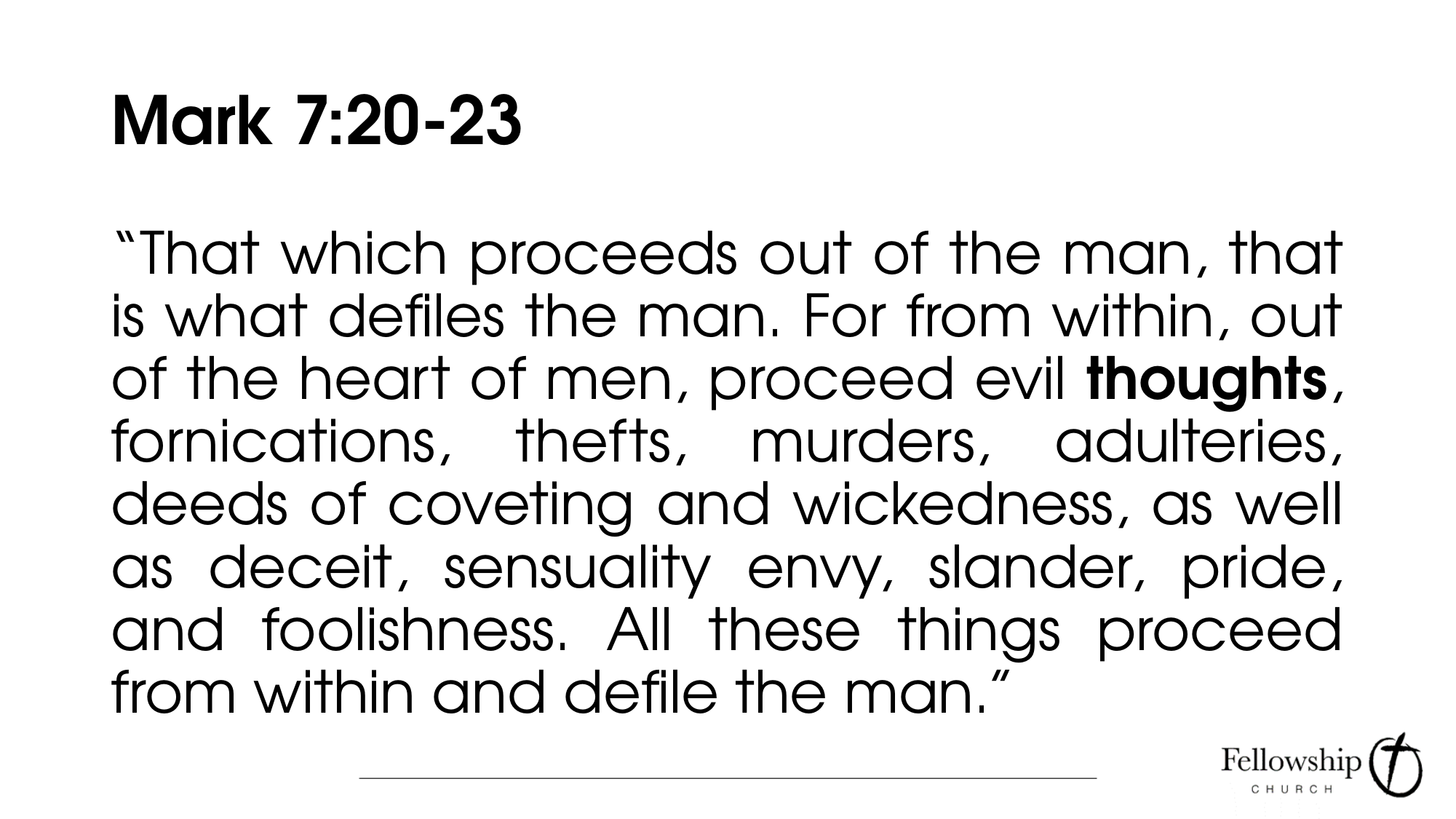

# Mark 7:20-23
“That which proceeds out of the man, that is what defiles the man. For from within, out of the heart of men, proceed evil thoughts, fornications, thefts, murders, adulteries, deeds of coveting and wickedness, as well as deceit, sensuality envy, slander, pride, and foolishness. All these things proceed from within and defile the man.”